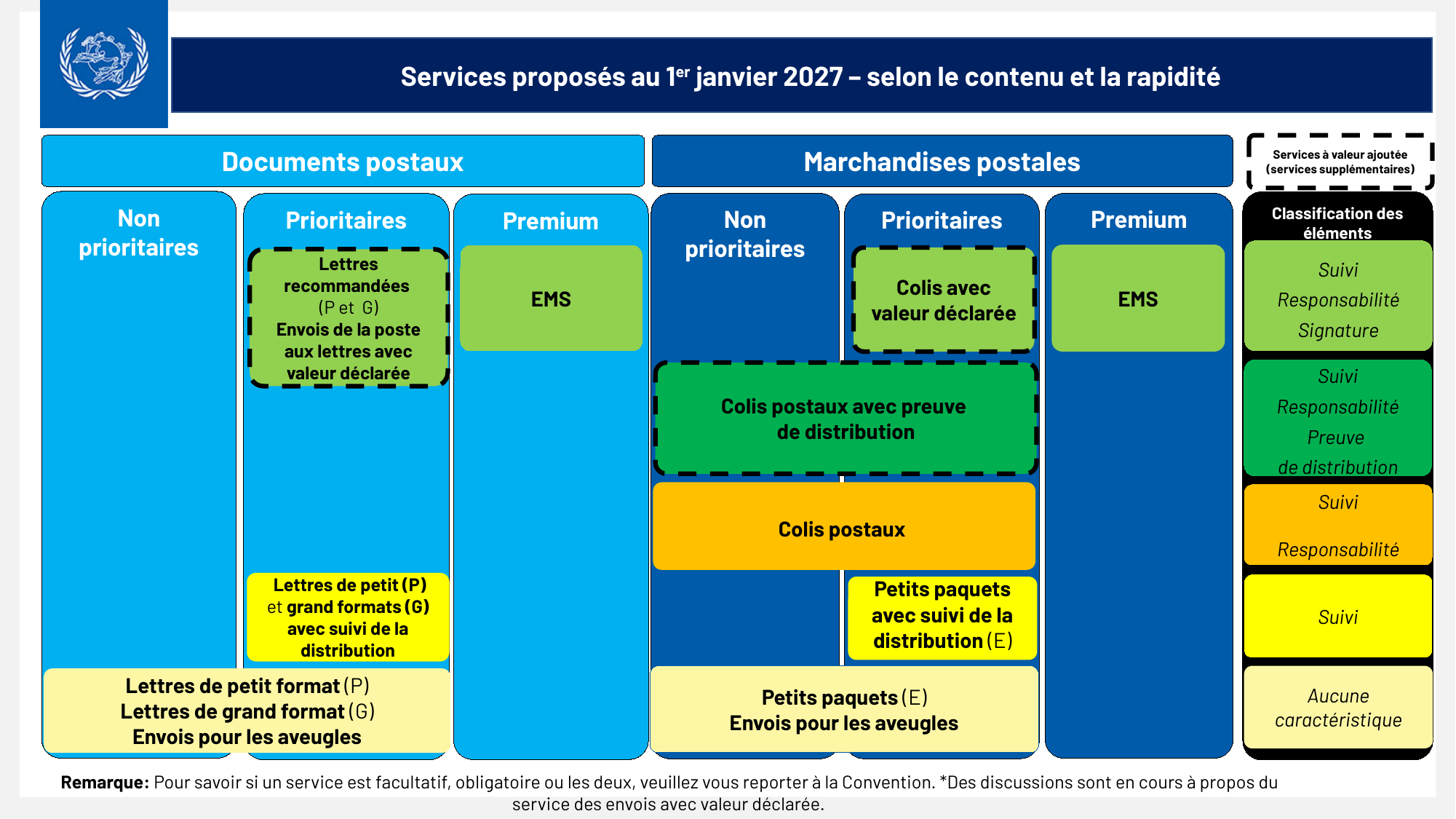

Services proposés au 1er janvier 2027 – selon le contenu et la rapidité
Services à valeur ajoutée (services supplémentaires)
Marchandises postales
Documents postaux
Non prioritaires
Classification des éléments
Premium
Non prioritaires
Prioritaires
Prioritaires
Premium
Suivi
Responsabilité
Signature
EMS
EMS
Colis avec valeur déclarée
Lettres recommandées
(P et  G)
Envois de la poste aux lettres avec valeur déclarée
Suivi
Responsabilité
Preuve
de distribution
Colis postaux avec preuve
de distribution

Colis postaux

Suivi

Responsabilité
 Lettres de petit (P) et grand formats (G) avec suivi de la distribution
Suivi

Petits paquets avec suivi de la distribution (E)
Petits paquets (E)
Envois pour les aveugles
Aucune caractéristique
Lettres de petit format (P)
Lettres de grand format (G)
Envois pour les aveugles
 Remarque: Pour savoir si un service est facultatif, obligatoire ou les deux, veuillez vous reporter à la Convention. *Des discussions sont en cours à propos du service des envois avec valeur déclarée.